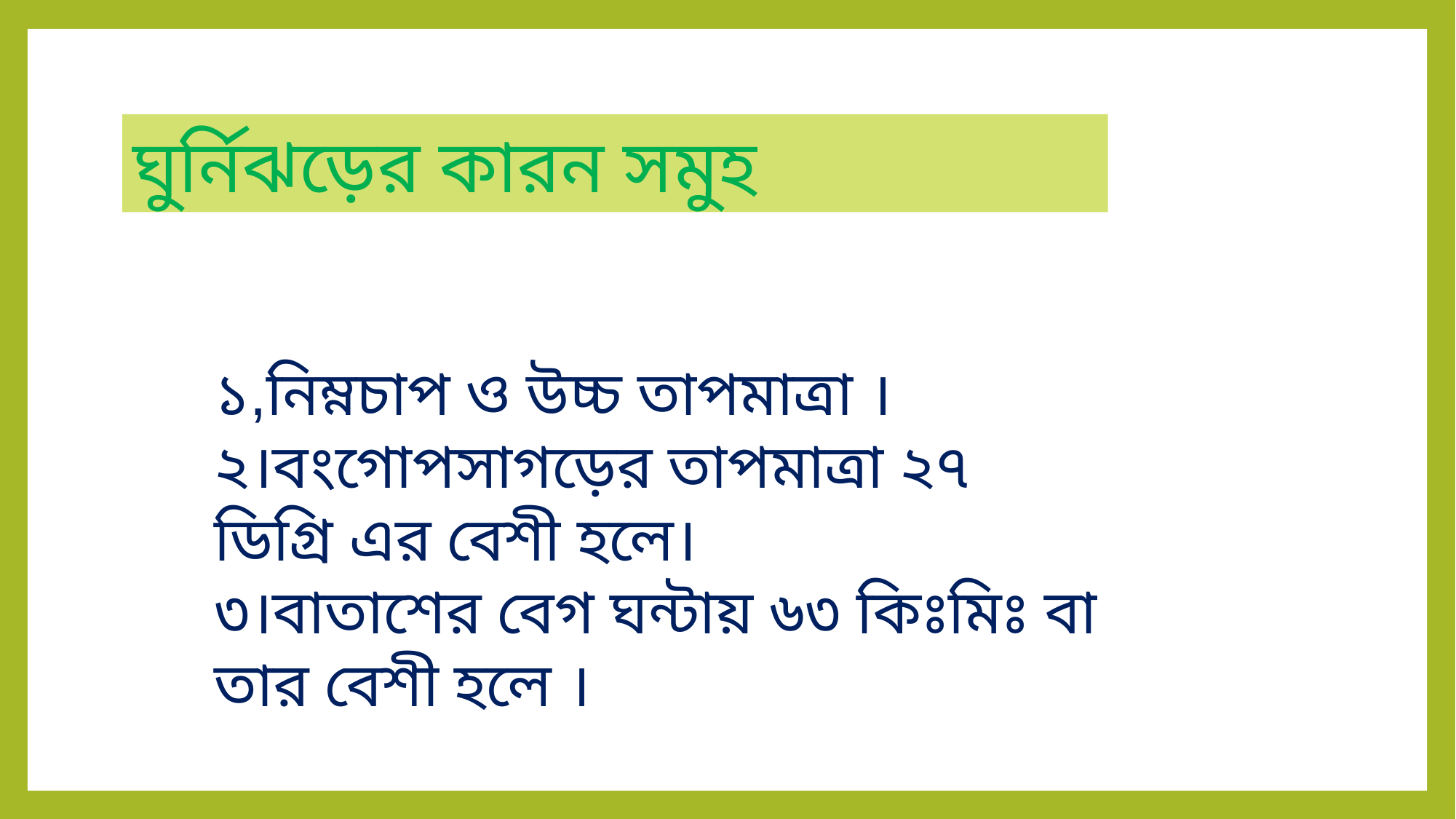

ঘুর্নিঝড়ের কারন সমুহ
১,নিম্নচাপ ও উচ্চ তাপমাত্রা ।
২।বংগোপসাগড়ের তাপমাত্রা ২৭ ডিগ্রি এর বেশী হলে।
৩।বাতাশের বেগ ঘন্টায় ৬৩ কিঃমিঃ বা তার বেশী হলে ।